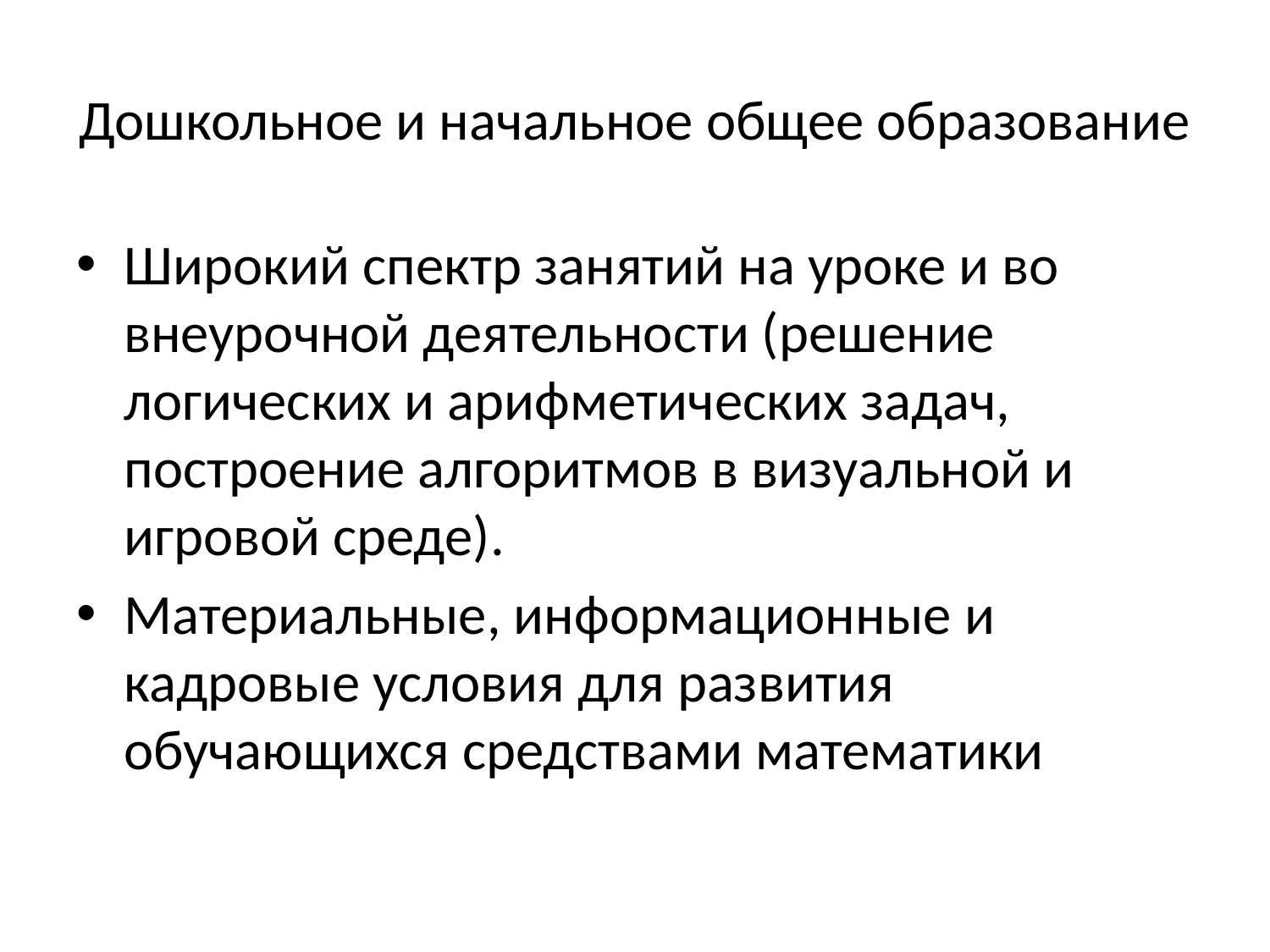

# Дошкольное и начальное общее образование
Широкий спектр занятий на уроке и во внеурочной деятельности (решение логических и арифметических задач, построение алгоритмов в визуальной и игровой среде).
Материальные, информационные и кадровые условия для развития обучающихся средствами математики